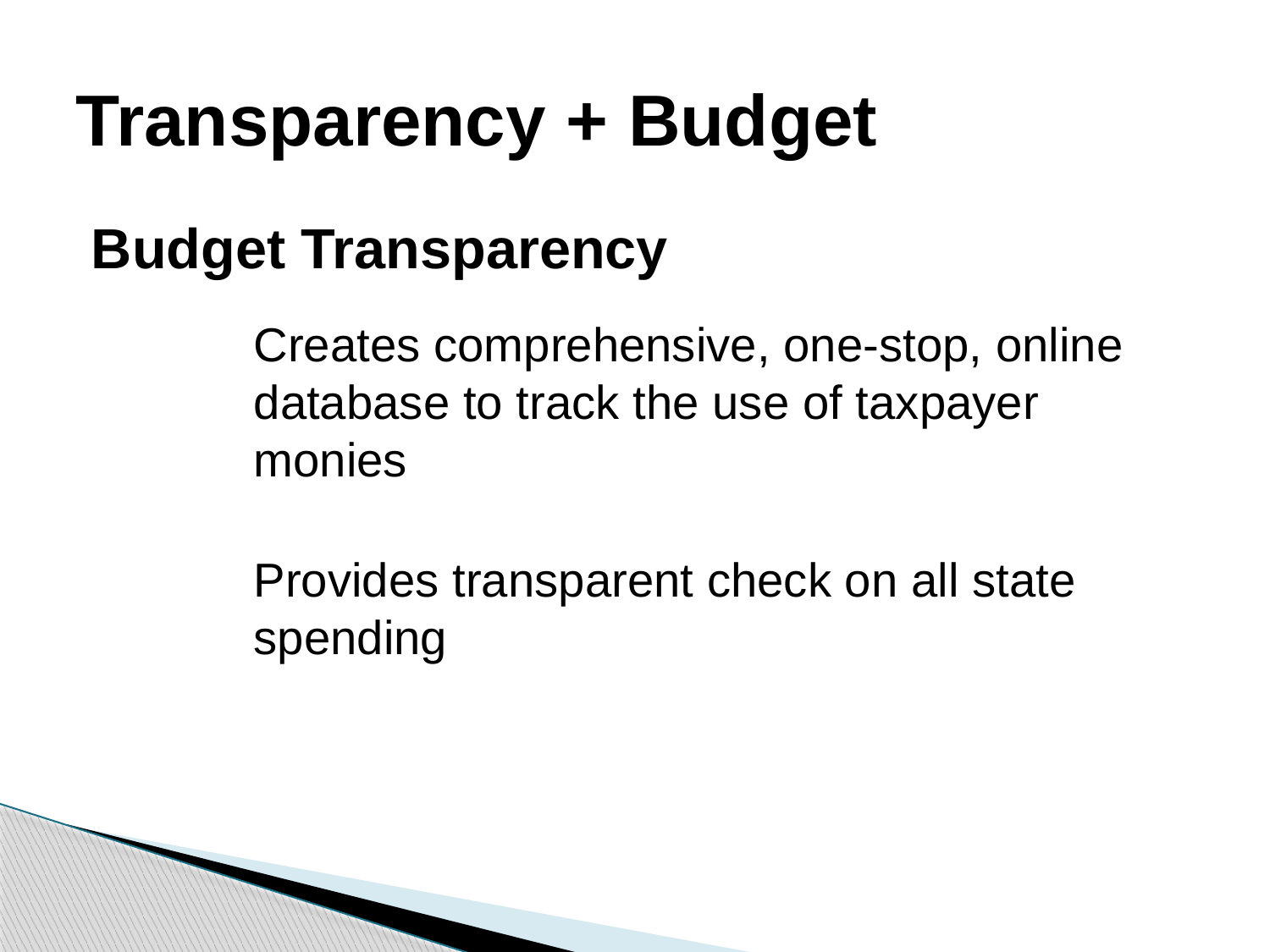

# Transparency + Budget
Budget Transparency

		Creates comprehensive, one-stop, online 		database to track the use of taxpayer 		monies

		Provides transparent check on all state 		spending